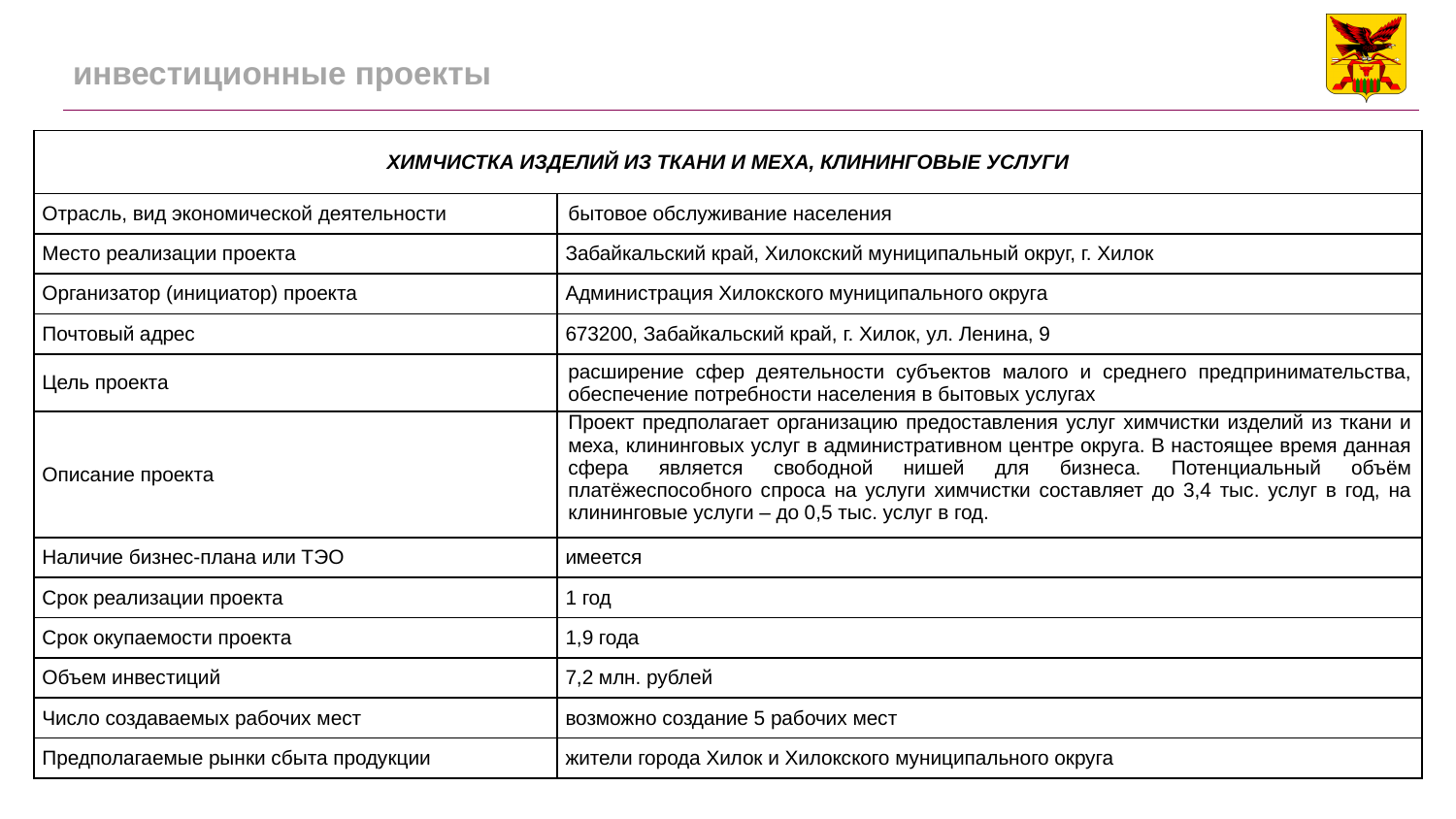

# инвестиционные проекты
| ХИМЧИСТКА ИЗДЕЛИЙ ИЗ ТКАНИ И МЕХА, КЛИНИНГОВЫЕ УСЛУГИ |  |
| --- | --- |
| Отрасль, вид экономической деятельности | бытовое обслуживание населения |
| Место реализации проекта | Забайкальский край, Хилокский муниципальный округ, г. Хилок |
| Организатор (инициатор) проекта | Администрация Хилокского муниципального округа |
| Почтовый адрес | 673200, Забайкальский край, г. Хилок, ул. Ленина, 9 |
| Цель проекта | расширение сфер деятельности субъектов малого и среднего предпринимательства, обеспечение потребности населения в бытовых услугах |
| Описание проекта | Проект предполагает организацию предоставления услуг химчистки изделий из ткани и меха, клининговых услуг в административном центре округа. В настоящее время данная сфера является свободной нишей для бизнеса. Потенциальный объём платёжеспособного спроса на услуги химчистки составляет до 3,4 тыс. услуг в год, на клининговые услуги – до 0,5 тыс. услуг в год. |
| Наличие бизнес-плана или ТЭО | имеется |
| Срок реализации проекта | 1 год |
| Срок окупаемости проекта | 1,9 года |
| Объем инвестиций | 7,2 млн. рублей |
| Число создаваемых рабочих мест | возможно создание 5 рабочих мест |
| Предполагаемые рынки сбыта продукции | жители города Хилок и Хилокского муниципального округа |